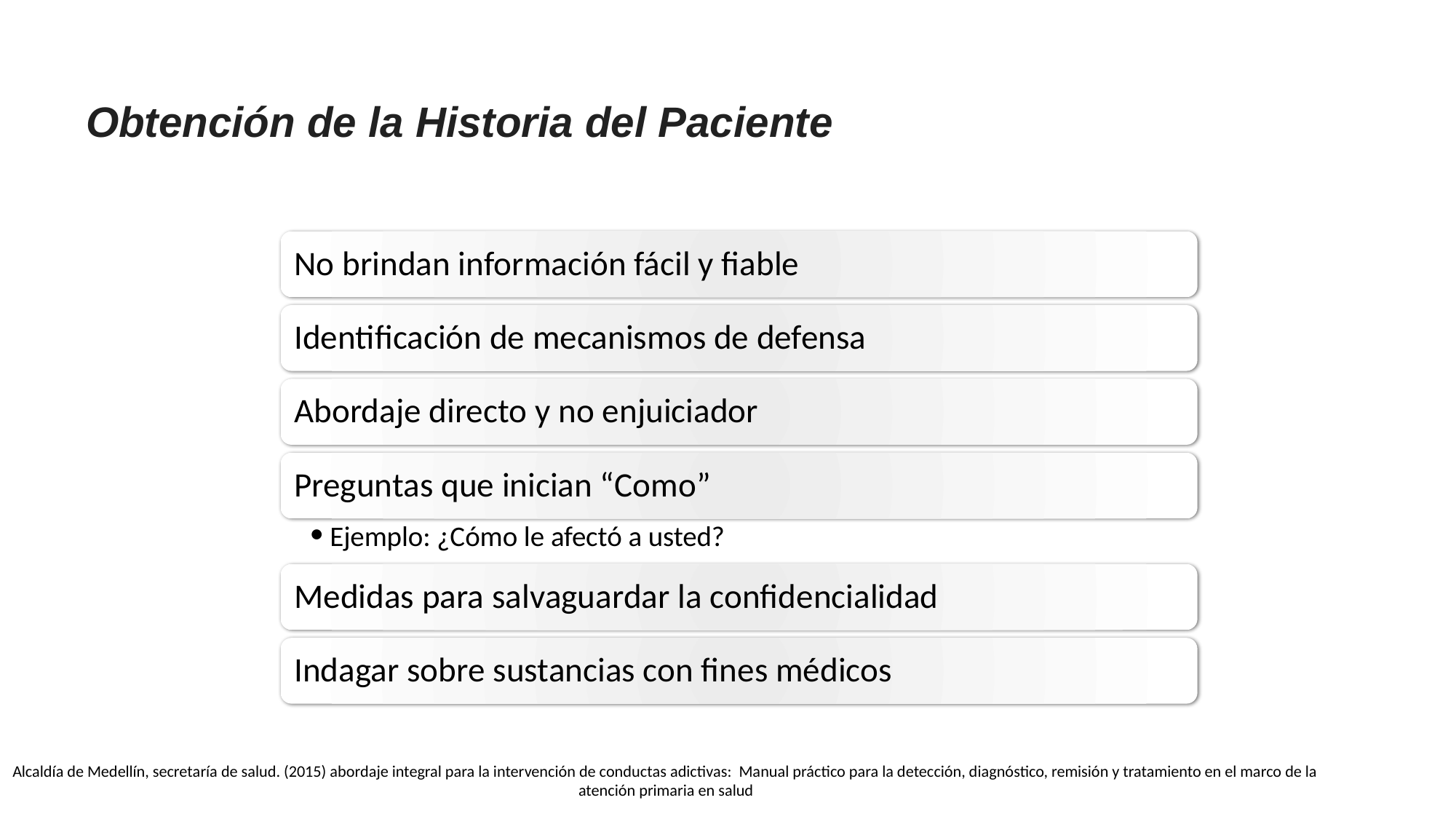

# Obtención de la Historia del Paciente

No brindan información fácil y fiable

Identificación de mecanismos de defensa

Abordaje directo y no enjuiciador

Preguntas que inician “Como”

Ejemplo: ¿Cómo le afectó a usted?

Medidas para salvaguardar la confidencialidad

Indagar sobre sustancias con fines médicos
Alcaldía de Medellín, secretaría de salud. (2015) abordaje integral para la intervención de conductas adictivas:  Manual práctico para la detección, diagnóstico, remisión y tratamiento en el marco de la atención primaria en salud